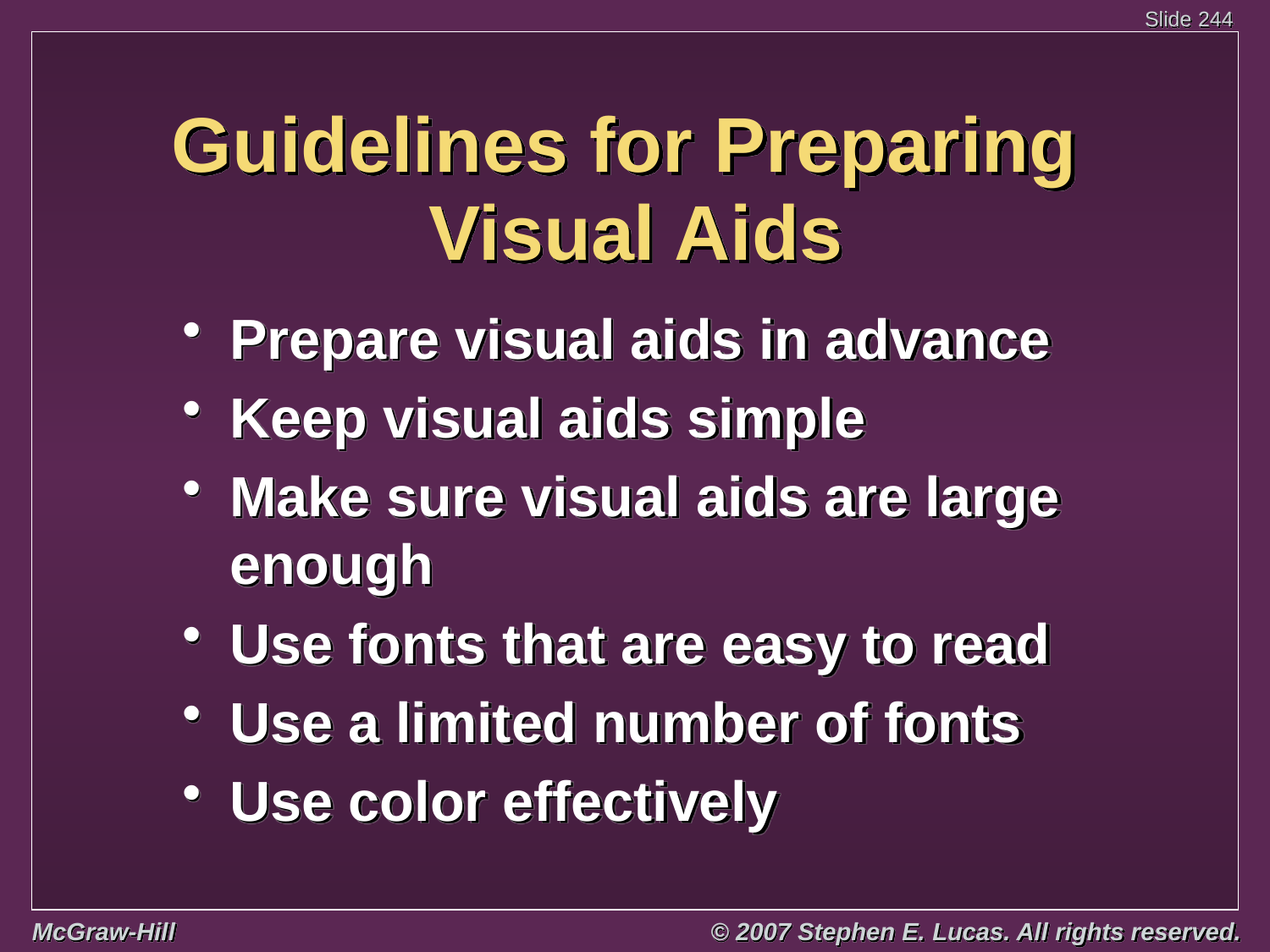

# Guidelines for Preparing Visual Aids
Prepare visual aids in advance
Keep visual aids simple
Make sure visual aids are large enough
Use fonts that are easy to read
Use a limited number of fonts
Use color effectively